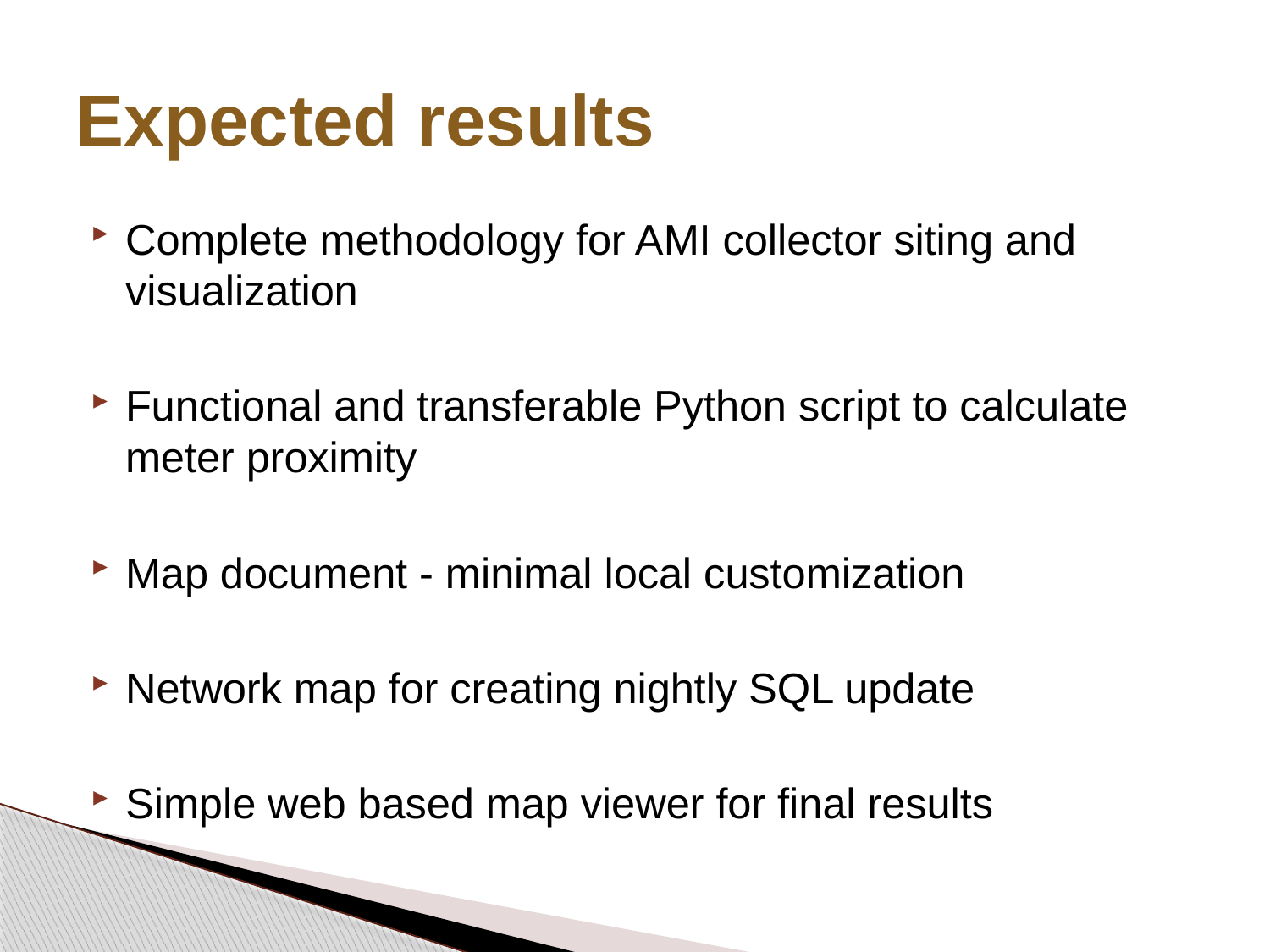

# Expected results
Complete methodology for AMI collector siting and visualization

Functional and transferable Python script to calculate meter proximity

Map document - minimal local customization

Network map for creating nightly SQL update

Simple web based map viewer for final results